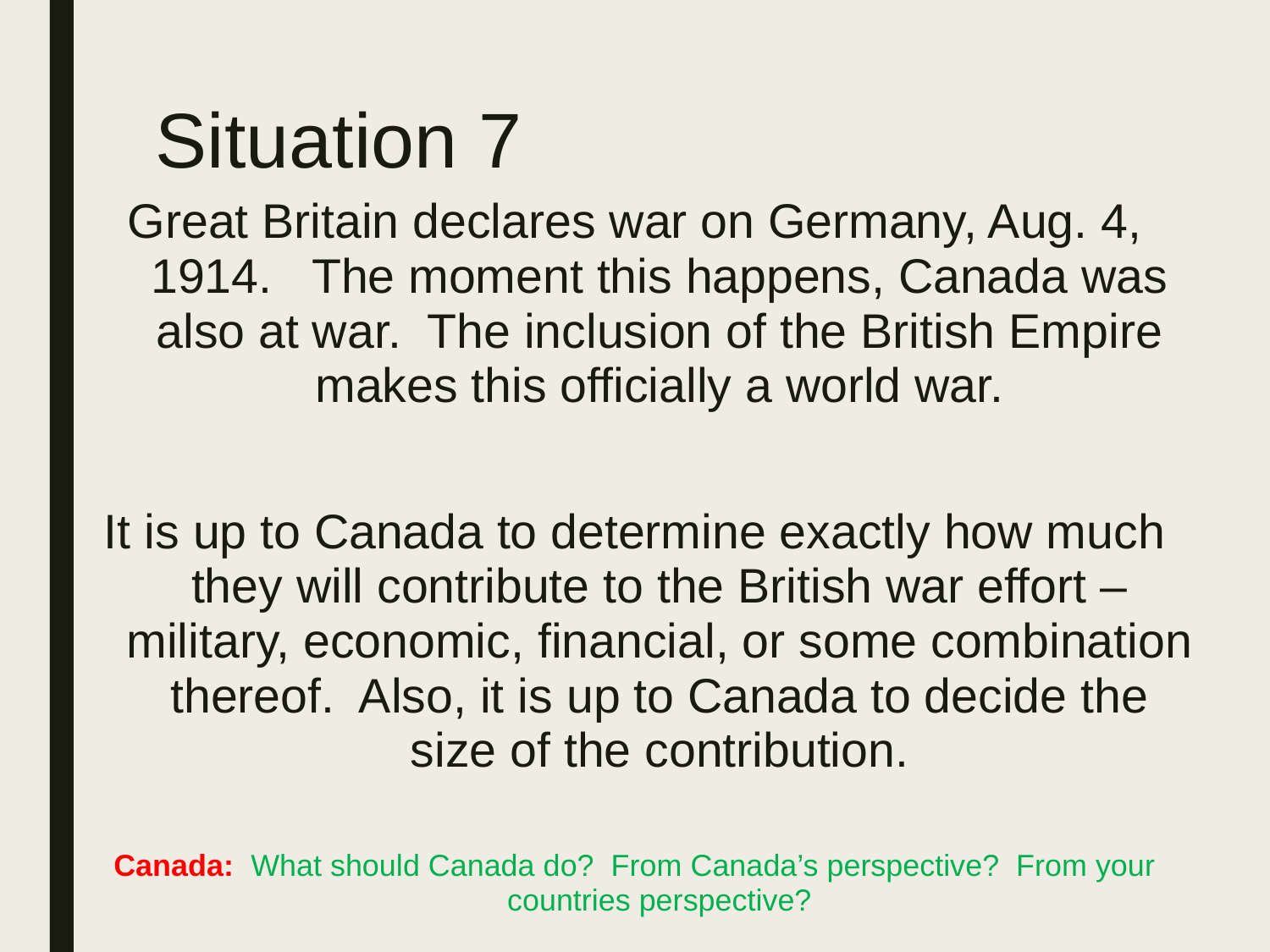

# Situation 7
Great Britain declares war on Germany, Aug. 4, 1914.   The moment this happens, Canada was also at war.  The inclusion of the British Empire makes this officially a world war.

It is up to Canada to determine exactly how much they will contribute to the British war effort – military, economic, financial, or some combination thereof.  Also, it is up to Canada to decide the size of the contribution.

Canada:  What should Canada do?  From Canada’s perspective?  From your countries perspective?